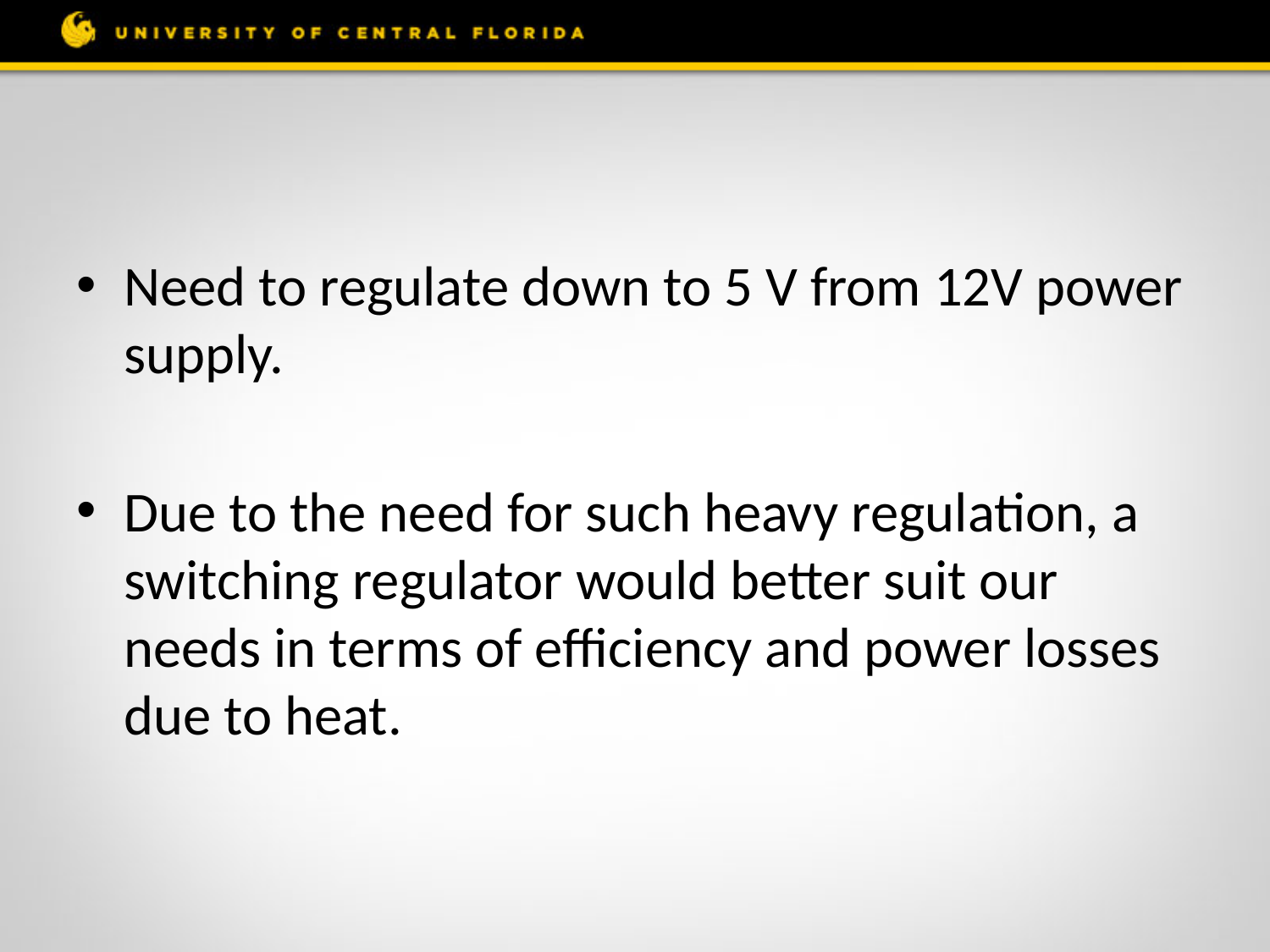

#
Need to regulate down to 5 V from 12V power supply.

Due to the need for such heavy regulation, a switching regulator would better suit our needs in terms of efficiency and power losses due to heat.